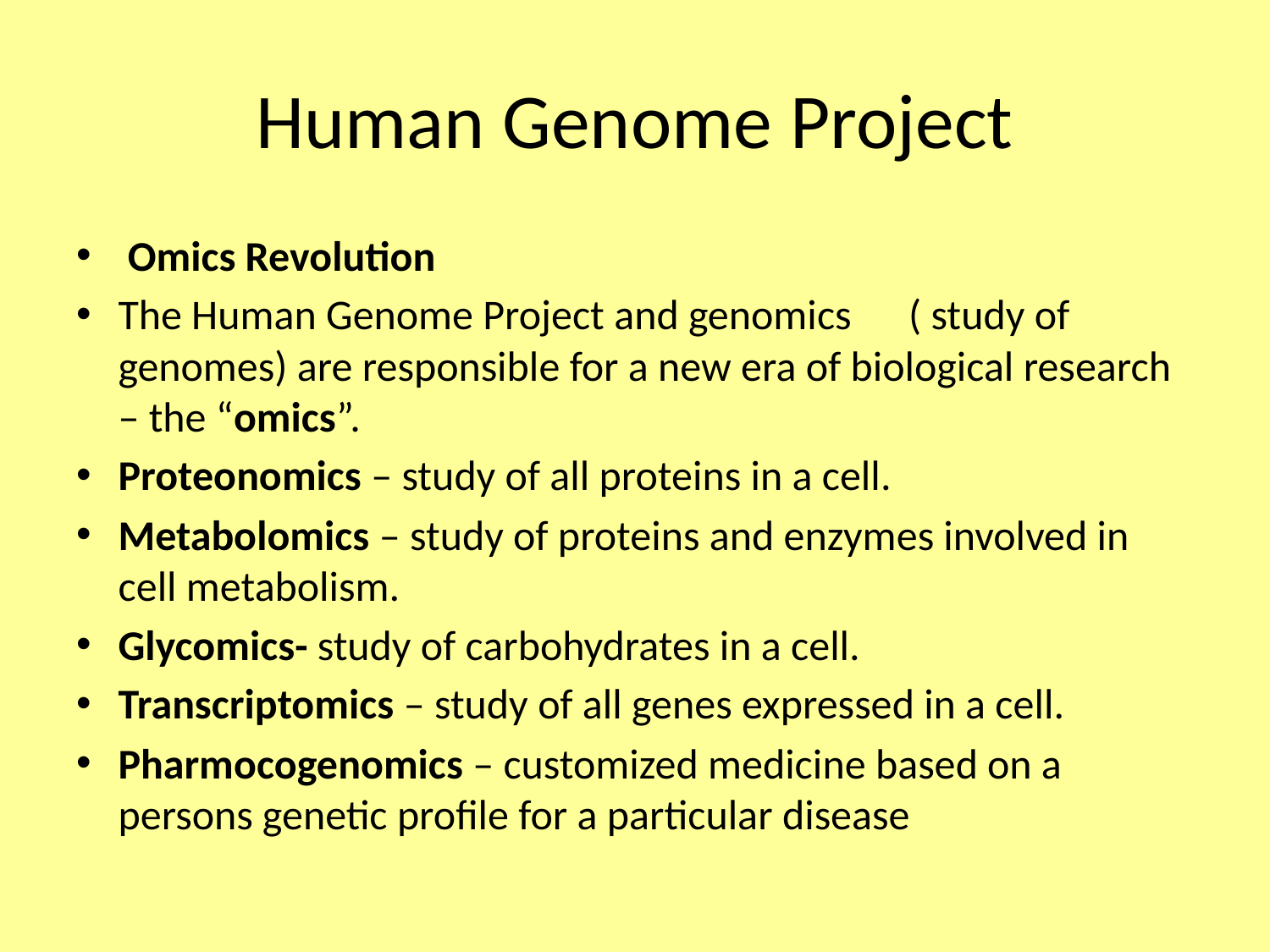

# Human Genome Project
 Omics Revolution
The Human Genome Project and genomics      ( study of genomes) are responsible for a new era of biological research – the “omics”.
Proteonomics – study of all proteins in a cell.
Metabolomics – study of proteins and enzymes involved in cell metabolism.
Glycomics- study of carbohydrates in a cell.
Transcriptomics – study of all genes expressed in a cell.
Pharmocogenomics – customized medicine based on a persons genetic profile for a particular disease